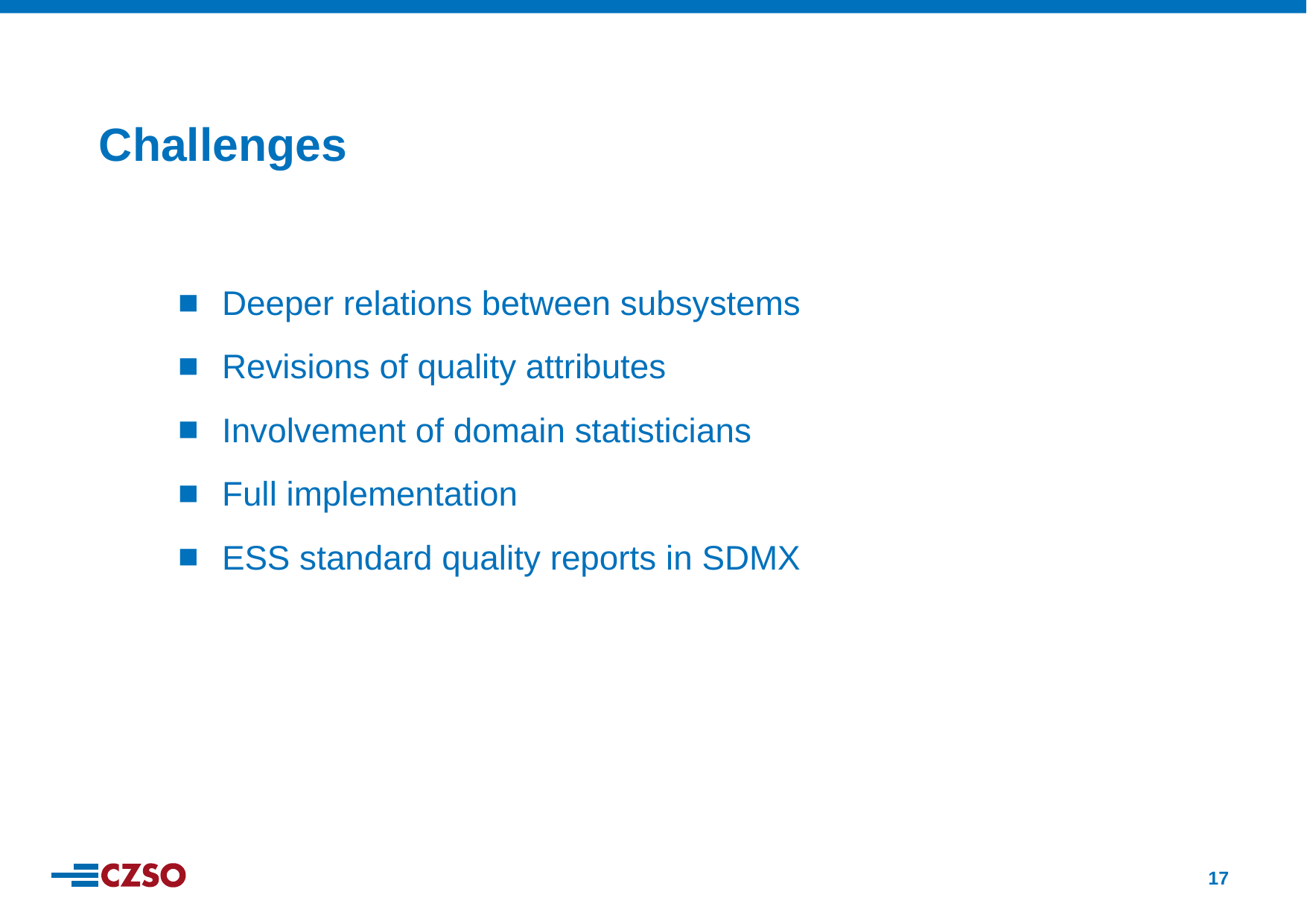

Challenges
Deeper relations between subsystems
Revisions of quality attributes
Involvement of domain statisticians
Full implementation
ESS standard quality reports in SDMX